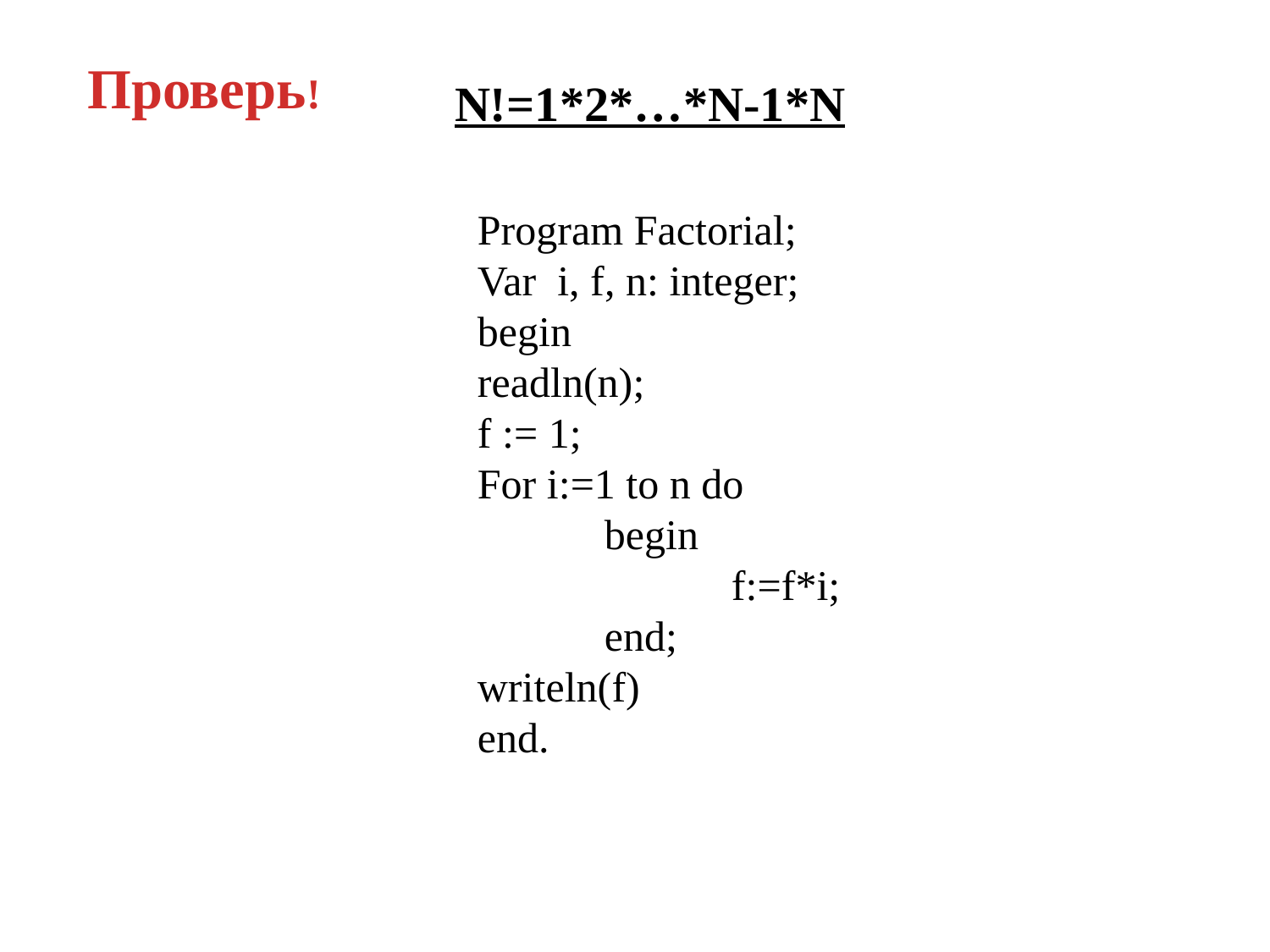

Проверь!
N!=1*2*…*N-1*N
Program Factorial;
Var  i, f, n: integer;
begin
readln(n);
f := 1;
For i:=1 to n do
	begin
		f:=f*i;
	end;
writeln(f)
end.